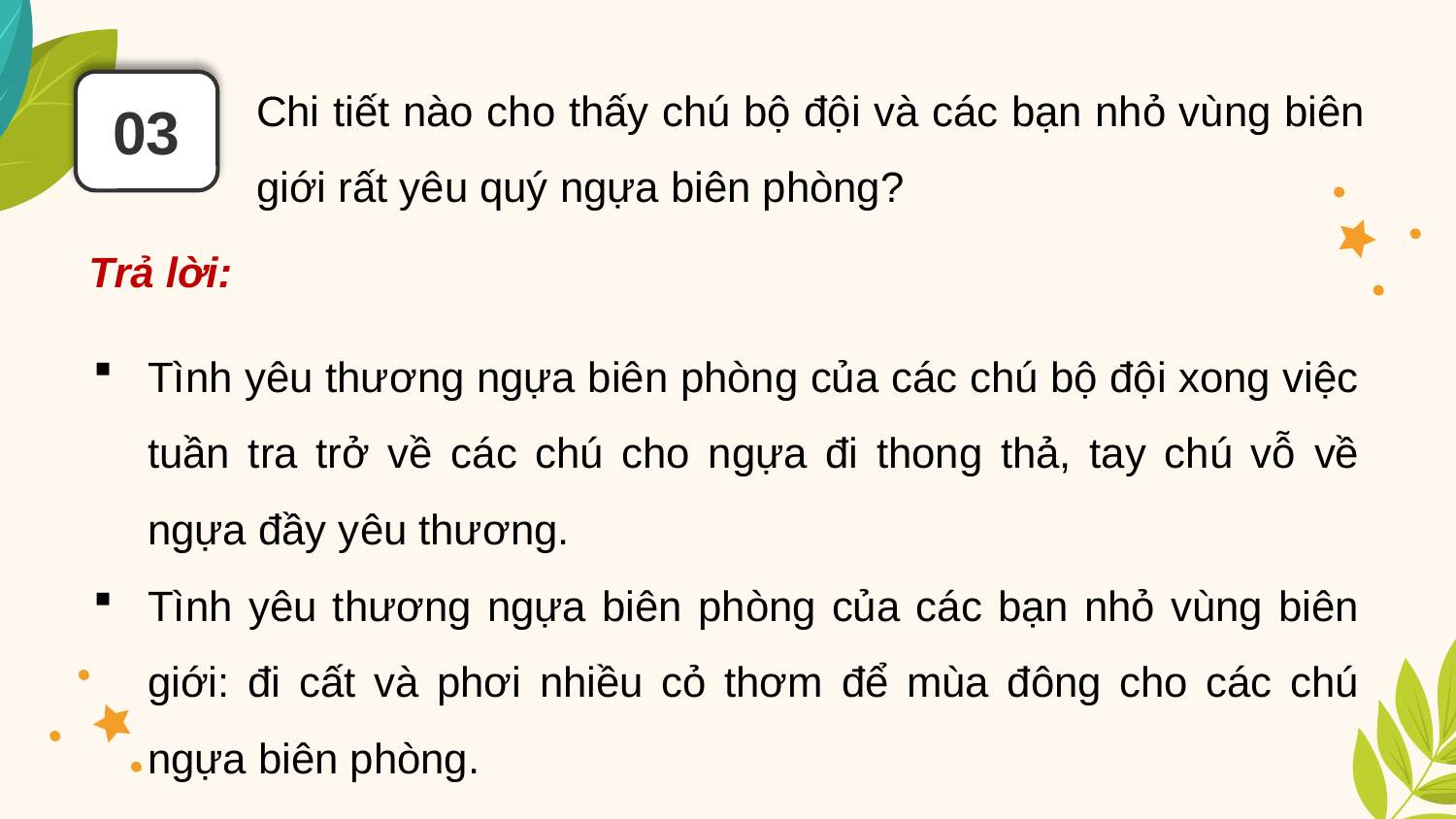

Chi tiết nào cho thấy chú bộ đội và các bạn nhỏ vùng biên giới rất yêu quý ngựa biên phòng?
03
Trả lời:
Tình yêu thương ngựa biên phòng của các chú bộ đội xong việc tuần tra trở về các chú cho ngựa đi thong thả, tay chú vỗ về ngựa đầy yêu thương.
Tình yêu thương ngựa biên phòng của các bạn nhỏ vùng biên giới: đi cất và phơi nhiều cỏ thơm để mùa đông cho các chú ngựa biên phòng.